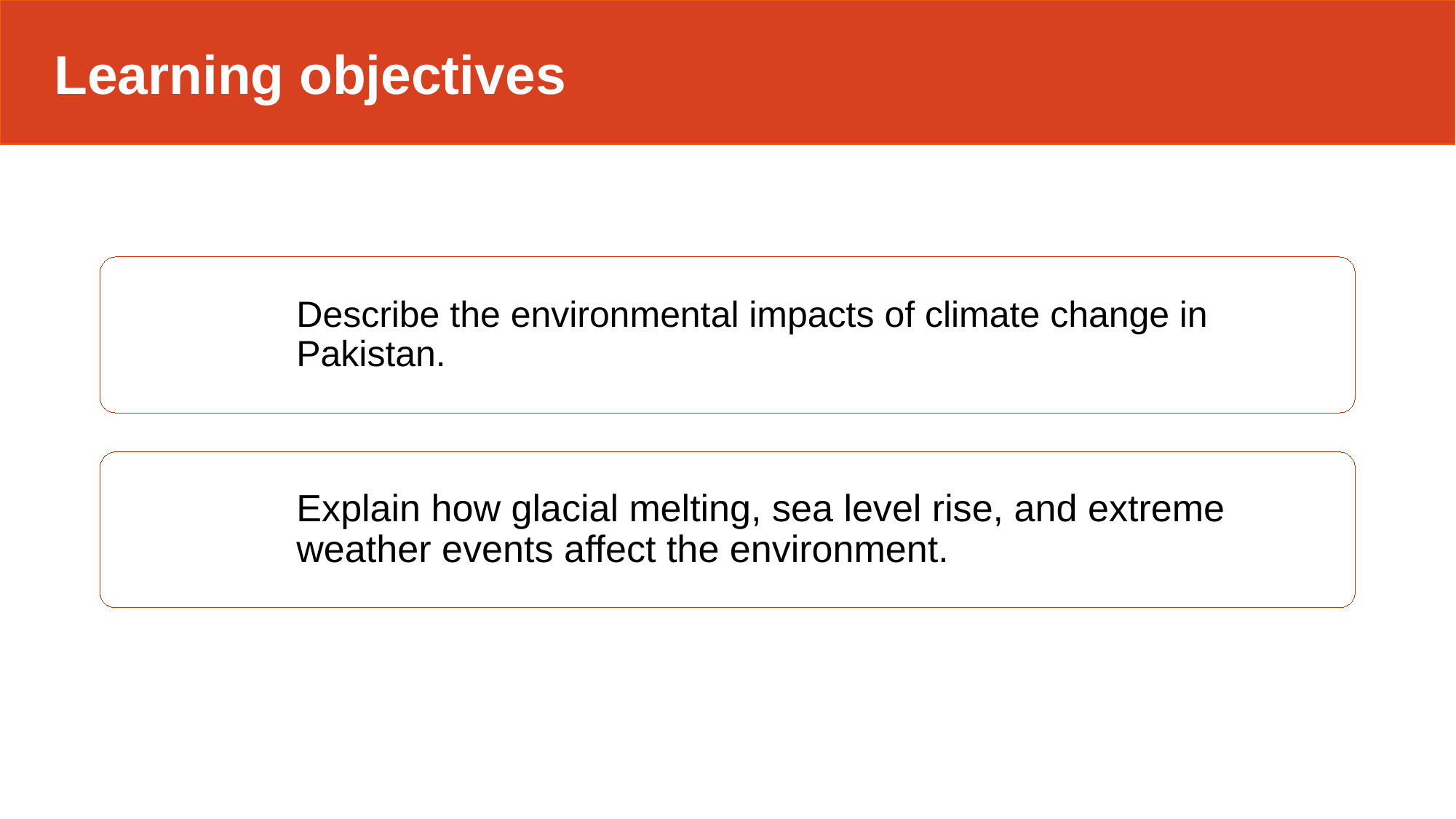

Learning objectives

Describe the environmental impacts of climate change in Pakistan.
Explain how glacial melting, sea level rise, and extreme weather events affect the environment.